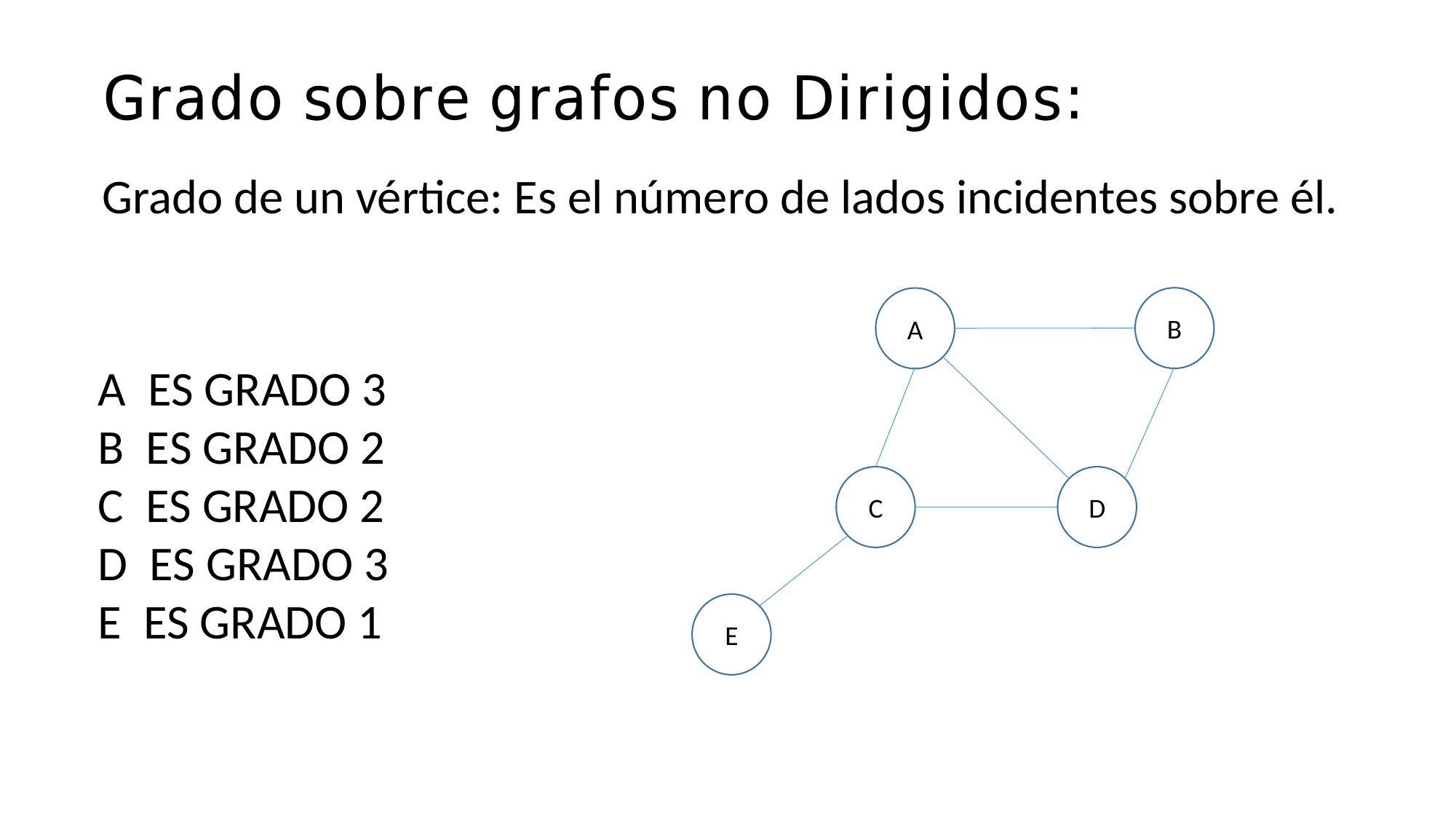

Grado sobre grafos no Dirigidos:
Grado de un vértice: Es el número de lados incidentes sobre él.
B
A
A  ES GRADO 3
B  ES GRADO 2
C  ES GRADO 2
D  ES GRADO 3
E  ES GRADO 1
C
D
E